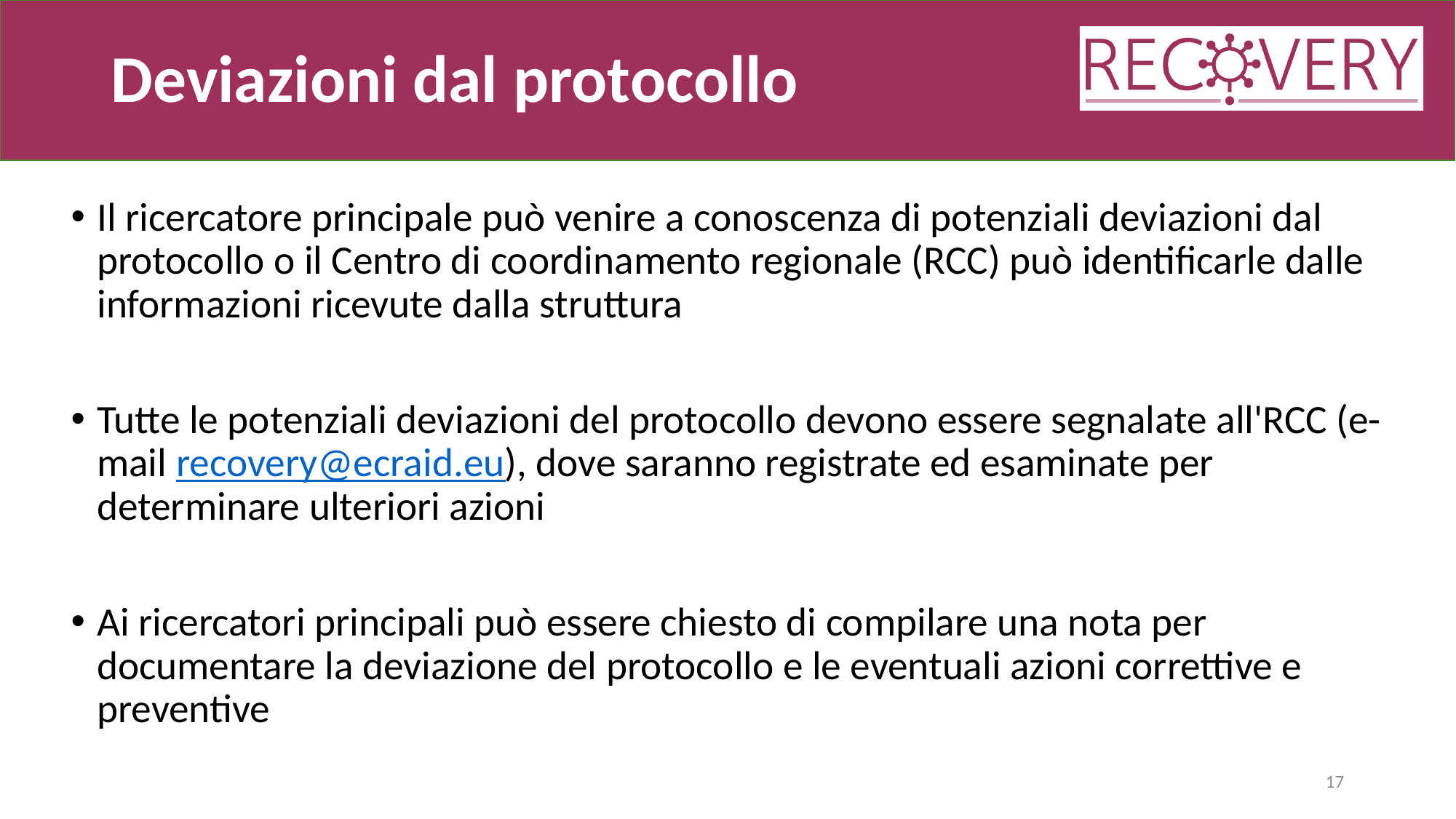

# Deviazioni dal protocollo
Il ricercatore principale può venire a conoscenza di potenziali deviazioni dal protocollo o il Centro di coordinamento regionale (RCC) può identificarle dalle informazioni ricevute dalla struttura

Tutte le potenziali deviazioni del protocollo devono essere segnalate all'RCC (e-mail recovery@ecraid.eu), dove saranno registrate ed esaminate per determinare ulteriori azioni

Ai ricercatori principali può essere chiesto di compilare una nota per documentare la deviazione del protocollo e le eventuali azioni correttive e preventive
17